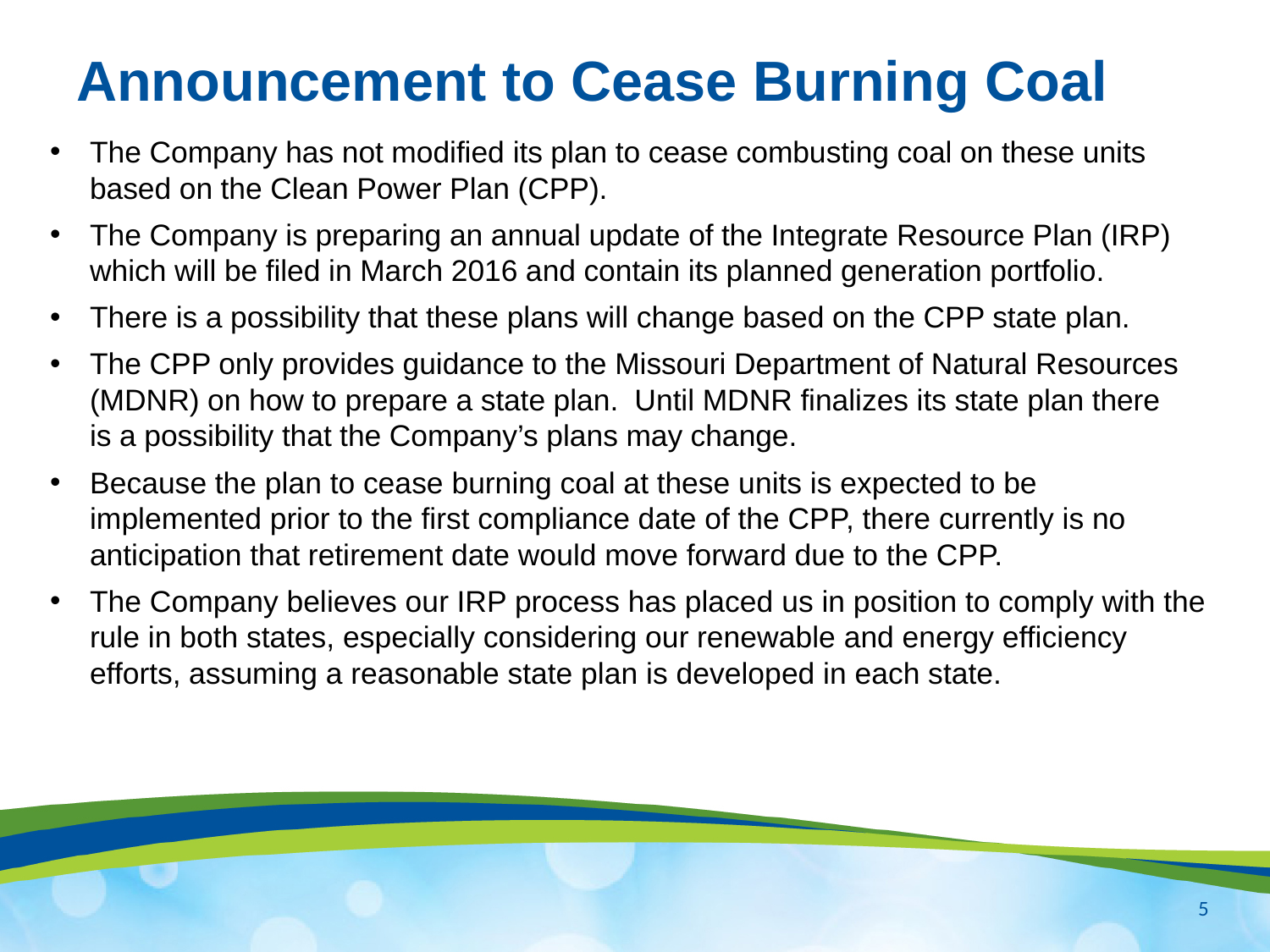

# Announcement to Cease Burning Coal
The Company has not modified its plan to cease combusting coal on these units based on the Clean Power Plan (CPP).
The Company is preparing an annual update of the Integrate Resource Plan (IRP) which will be filed in March 2016 and contain its planned generation portfolio.
There is a possibility that these plans will change based on the CPP state plan.
The CPP only provides guidance to the Missouri Department of Natural Resources (MDNR) on how to prepare a state plan.  Until MDNR finalizes its state plan there is a possibility that the Company’s plans may change.
Because the plan to cease burning coal at these units is expected to be implemented prior to the first compliance date of the CPP, there currently is no anticipation that retirement date would move forward due to the CPP.
The Company believes our IRP process has placed us in position to comply with the rule in both states, especially considering our renewable and energy efficiency efforts, assuming a reasonable state plan is developed in each state.
5